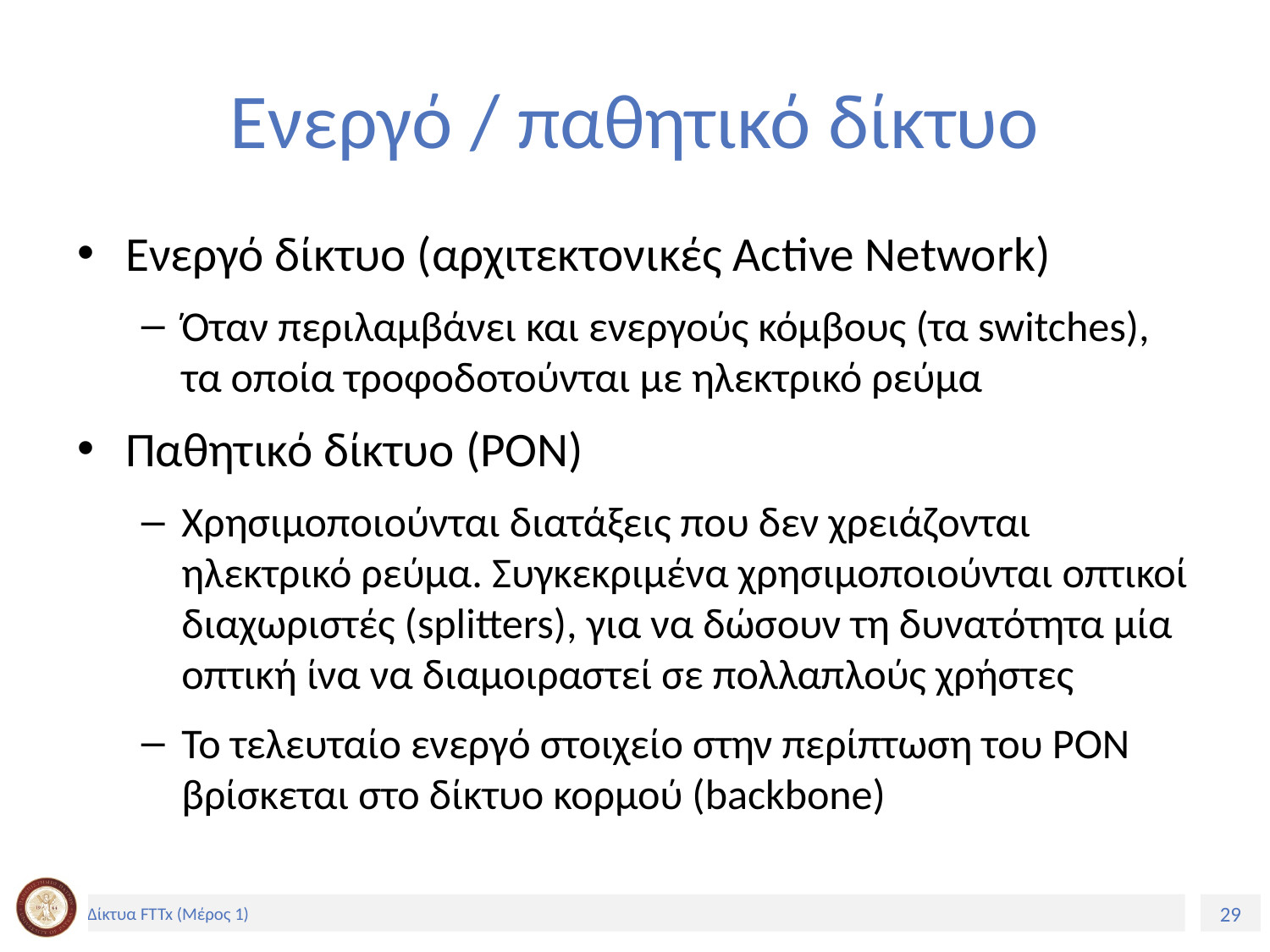

# Ενεργό / παθητικό δίκτυο
Ενεργό δίκτυο (αρχιτεκτονικές Active Network)
Όταν περιλαμβάνει και ενεργούς κόμβους (τα switches), τα οποία τροφοδοτούνται με ηλεκτρικό ρεύμα
Παθητικό δίκτυο (PON)
Χρησιμοποιούνται διατάξεις που δεν χρειάζονται ηλεκτρικό ρεύμα. Συγκεκριμένα χρησιμοποιούνται οπτικοί διαχωριστές (splitters), για να δώσουν τη δυνατότητα μία οπτική ίνα να διαμοιραστεί σε πολλαπλούς χρήστες
Το τελευταίο ενεργό στοιχείο στην περίπτωση του PON βρίσκεται στο δίκτυο κορμού (backbone)